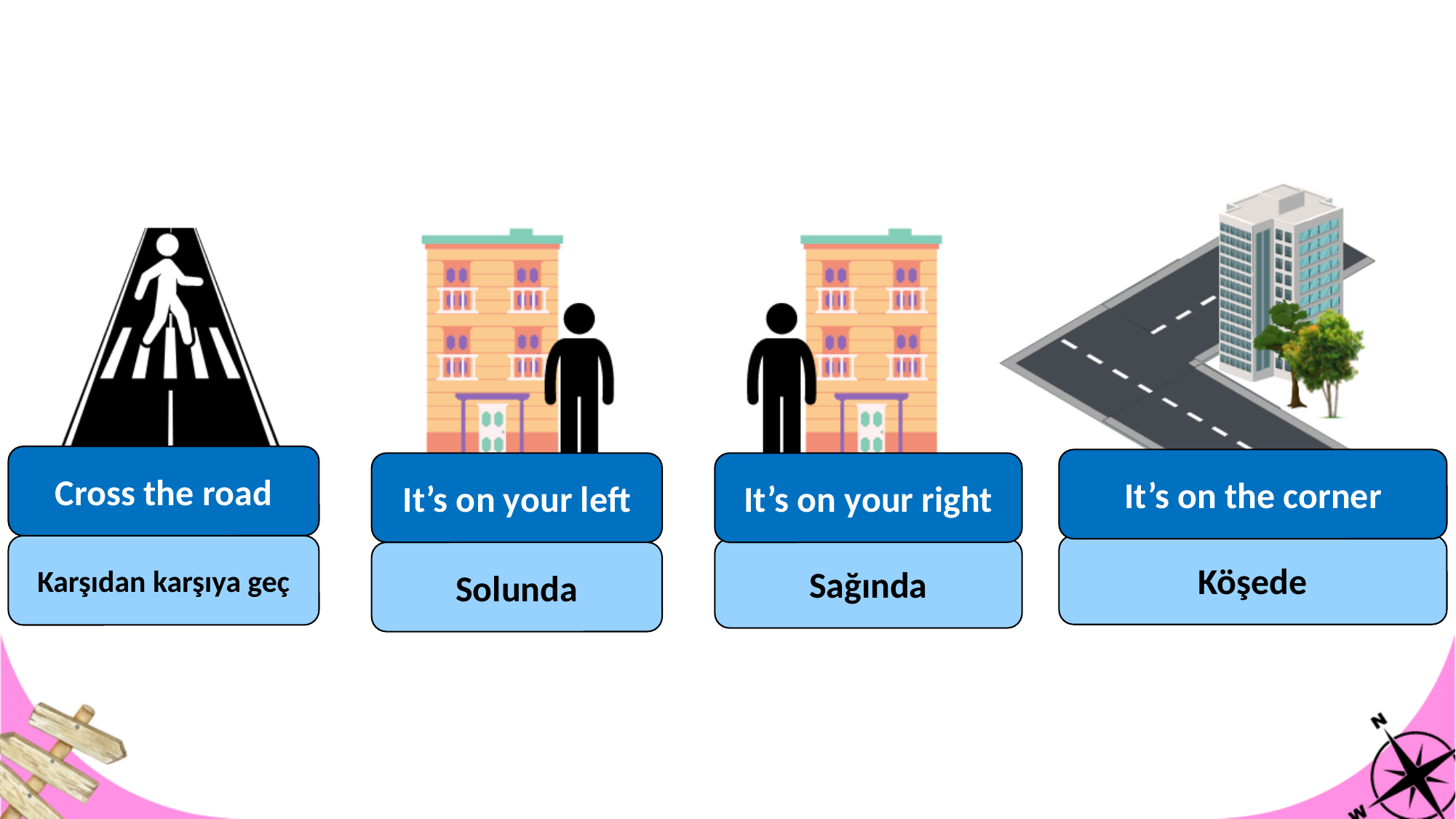

Cross the road
It’s on the corner
It’s on your left
It’s on your right
Köşede
Karşıdan karşıya geç
Sağında
Solunda